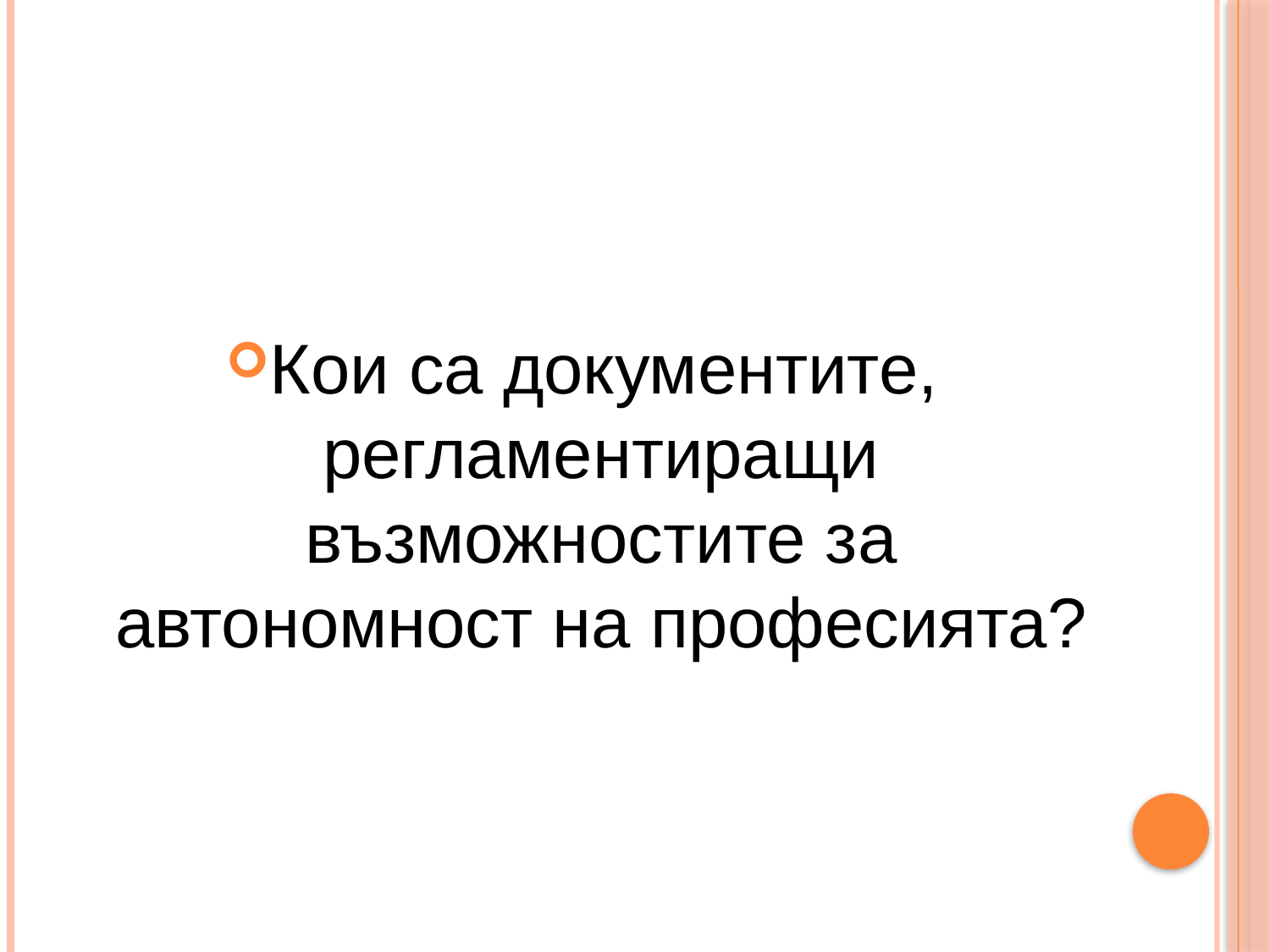

#

Кои са документите, регламентиращи възможностите за автономност на професията?